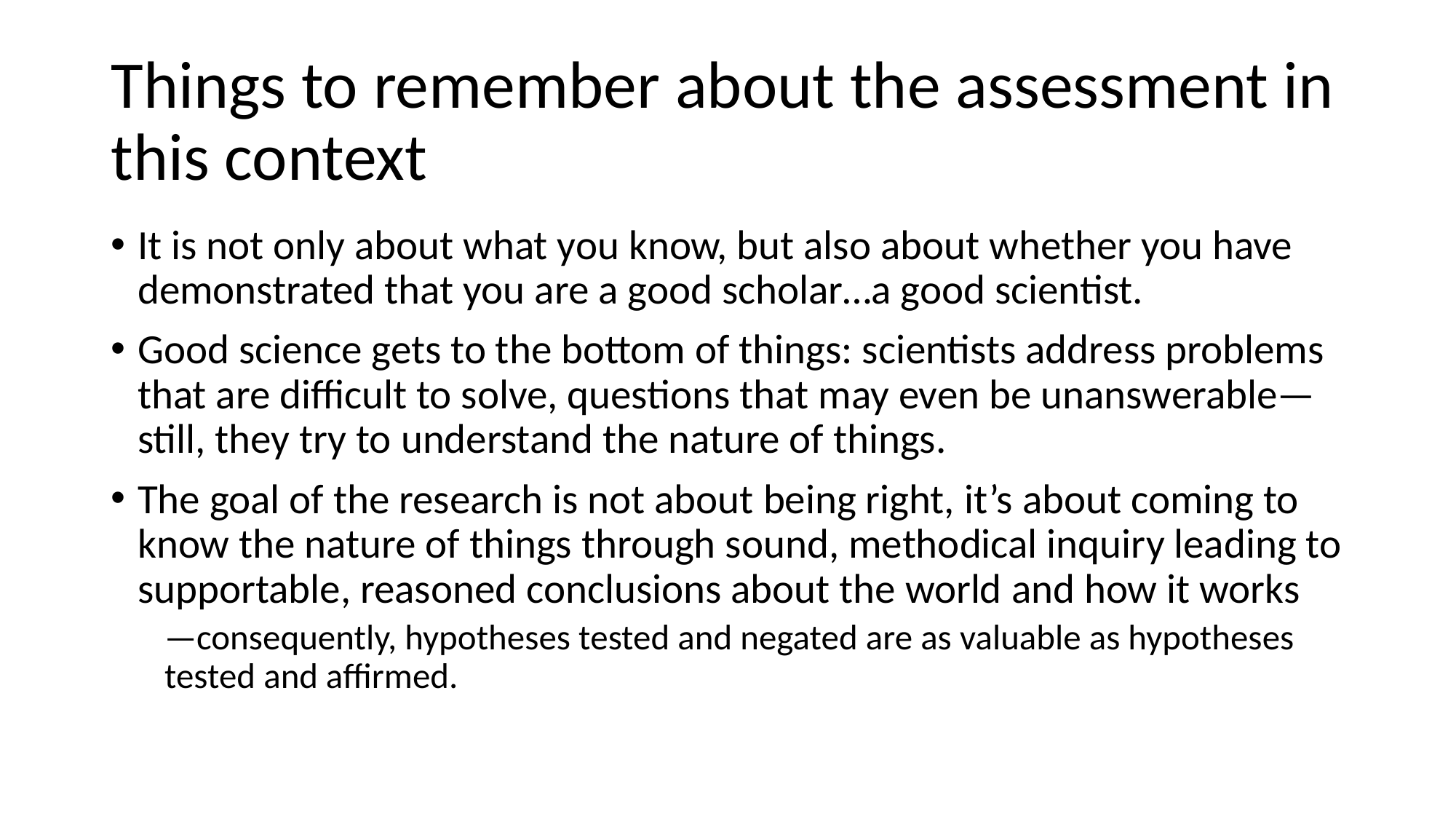

# Things to remember about the assessment in this context
It is not only about what you know, but also about whether you have demonstrated that you are a good scholar…a good scientist.
Good science gets to the bottom of things: scientists address problems that are difficult to solve, questions that may even be unanswerable—still, they try to understand the nature of things.
The goal of the research is not about being right, it’s about coming to know the nature of things through sound, methodical inquiry leading to supportable, reasoned conclusions about the world and how it works
—consequently, hypotheses tested and negated are as valuable as hypotheses tested and affirmed.